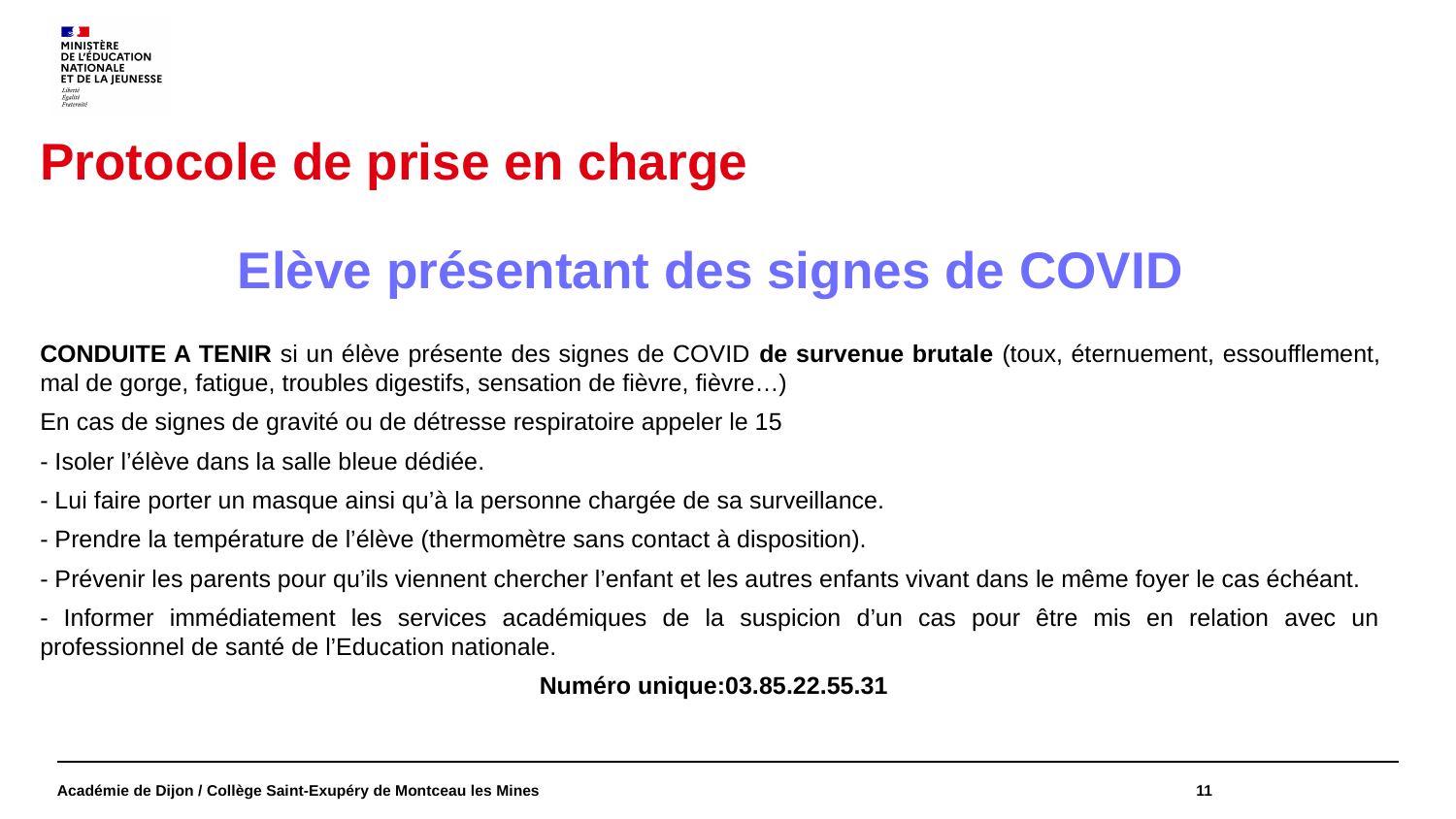

Protocole de prise en charge

Elève présentant des signes de COVID

CONDUITE A TENIR si un élève présente des signes de COVID de survenue brutale (toux, éternuement, essoufflement, mal de gorge, fatigue, troubles digestifs, sensation de fièvre, fièvre…)
En cas de signes de gravité ou de détresse respiratoire appeler le 15
- Isoler l’élève dans la salle bleue dédiée.
- Lui faire porter un masque ainsi qu’à la personne chargée de sa surveillance.
- Prendre la température de l’élève (thermomètre sans contact à disposition).
- Prévenir les parents pour qu’ils viennent chercher l’enfant et les autres enfants vivant dans le même foyer le cas échéant.
- Informer immédiatement les services académiques de la suspicion d’un cas pour être mis en relation avec un professionnel de santé de l’Education nationale.
 Numéro unique:03.85.22.55.31

Académie de Dijon / Collège Saint-Exupéry de Montceau les Mines
11